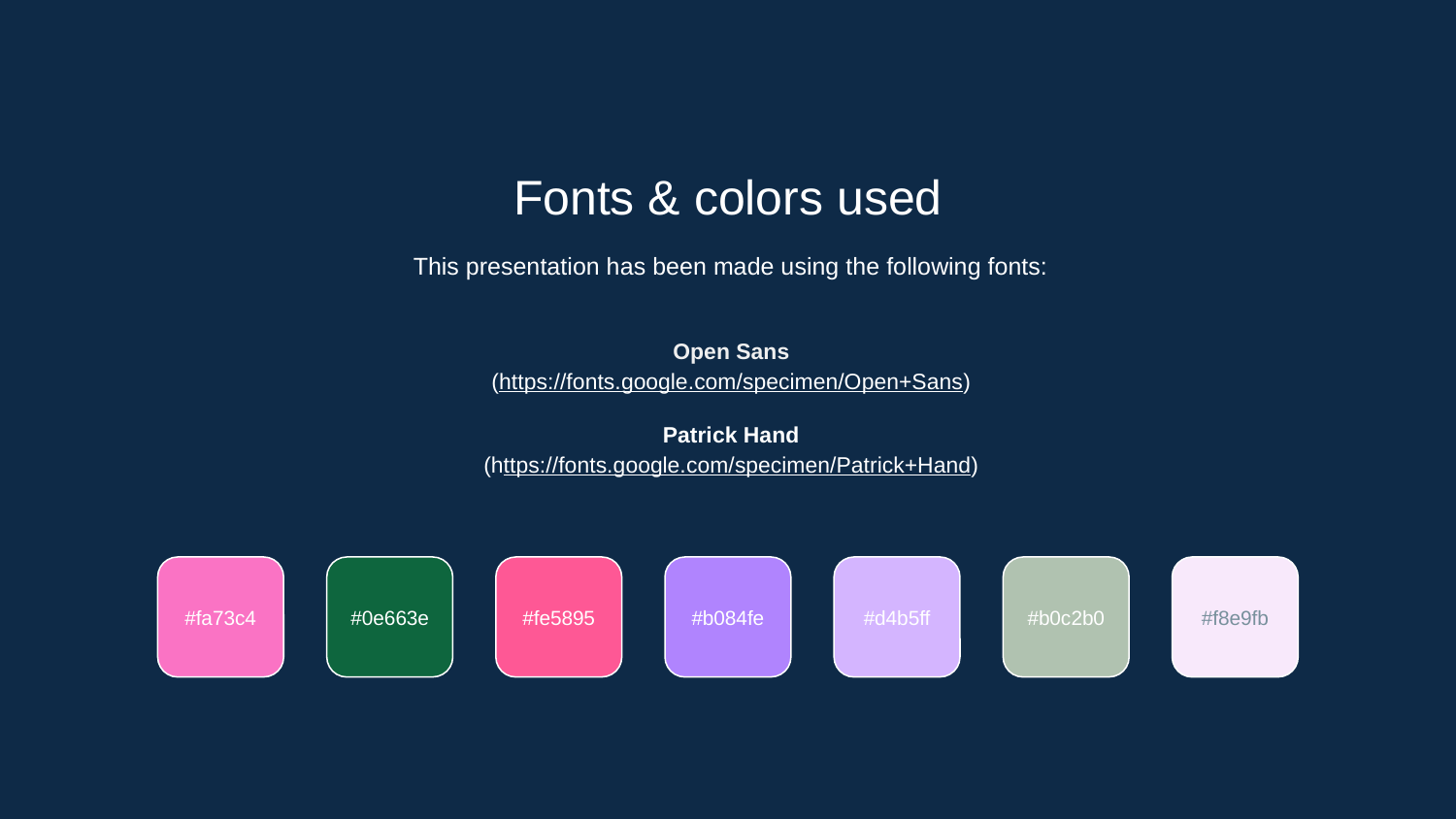

Fonts & colors used
This presentation has been made using the following fonts:

Open Sans
(https://fonts.google.com/specimen/Open+Sans)

Patrick Hand
(https://fonts.google.com/specimen/Patrick+Hand)

#fa73c4
#0e663e
#fe5895
#b084fe

#d4b5ff

#b0c2b0

#f8e9fb